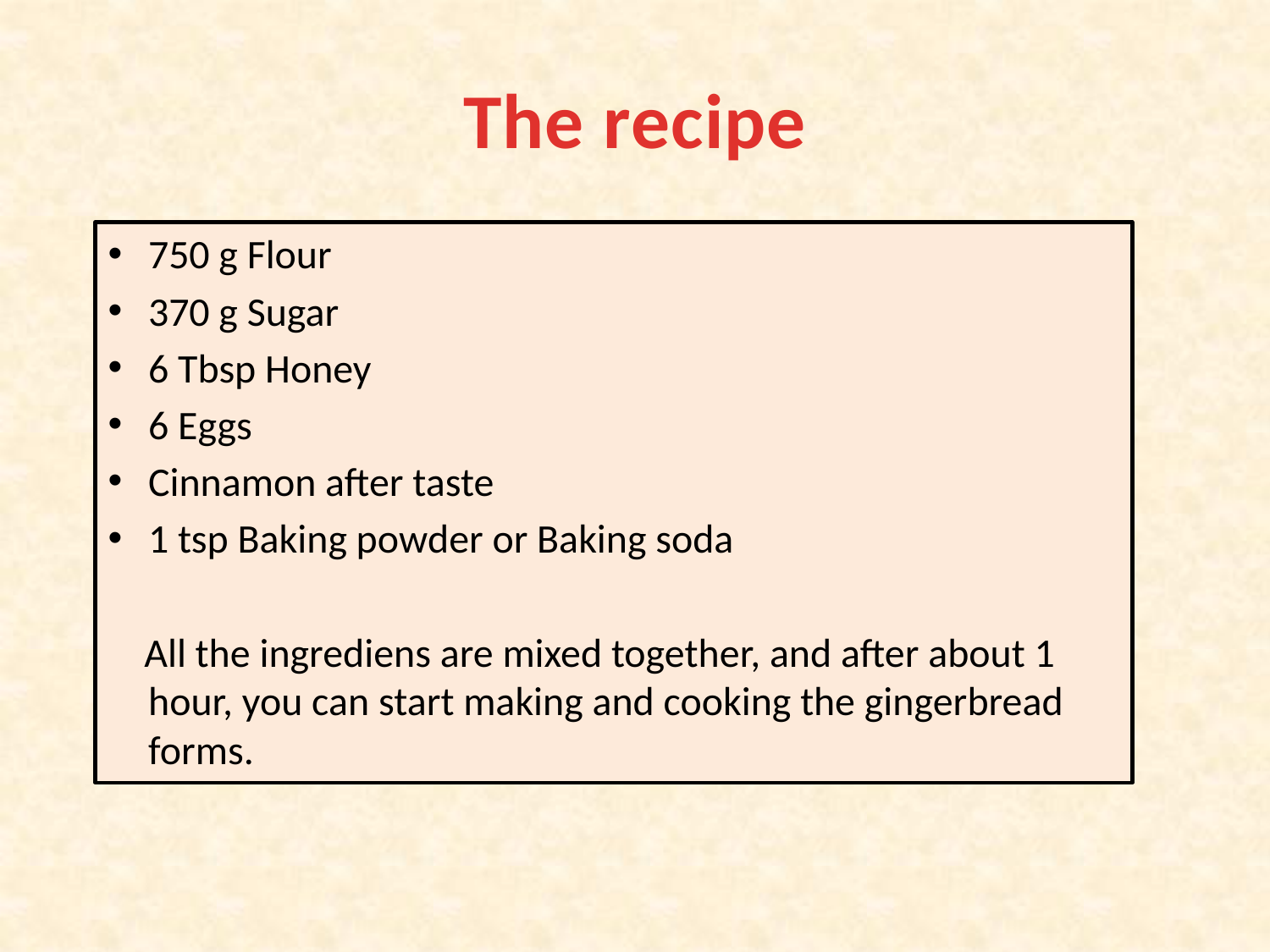

# The recipe
750 g Flour
370 g Sugar
6 Tbsp Honey
6 Eggs
Cinnamon after taste
1 tsp Baking powder or Baking soda

    All the ingrediens are mixed together, and after about 1 hour, you can start making and cooking the gingerbread forms.